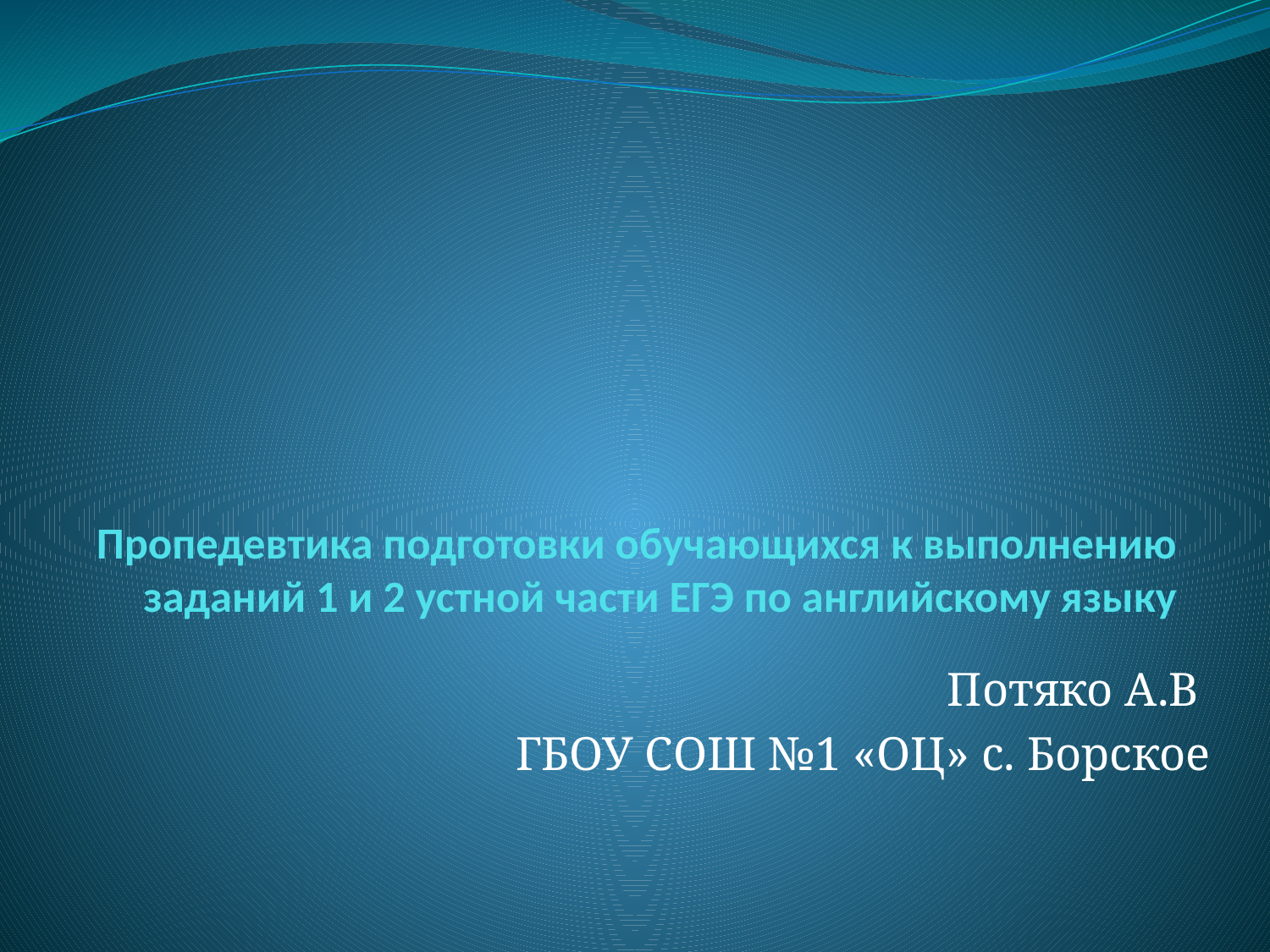

# Пропедевтика подготовки обучающихся к выполнению заданий 1 и 2 устной части ЕГЭ по английскому языку
Потяко А.В
ГБОУ СОШ №1 «ОЦ» с. Борское